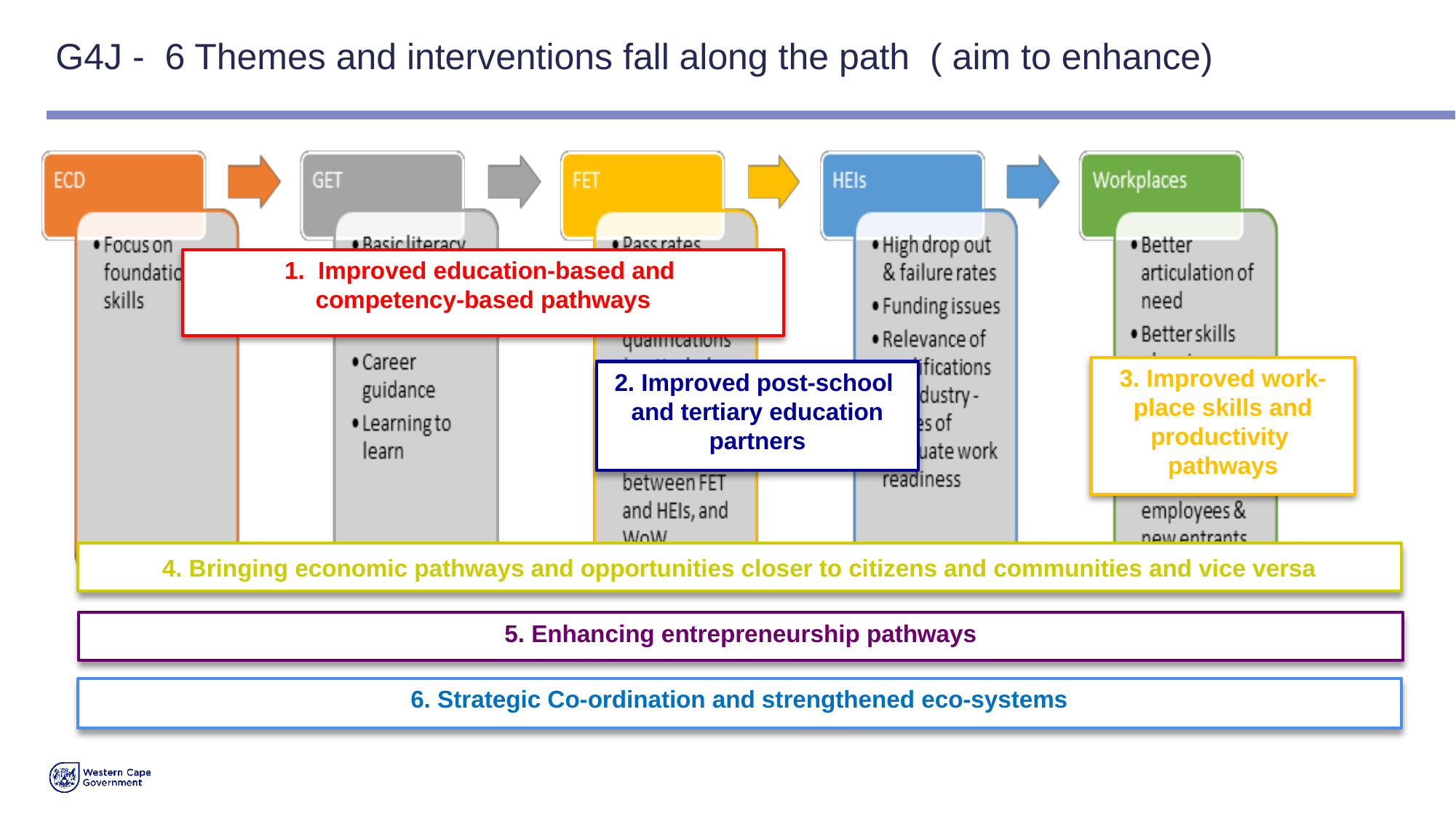

# G4J -  6 Themes and interventions fall along the path  ( aim to enhance)

1.  Improved education-based and
competency-based pathways
3. Improved work-place skills and productivity
pathways
2. Improved post-school
and tertiary education partners
4. Bringing economic pathways and opportunities closer to citizens and communities and vice versa

5. Enhancing entrepreneurship pathways

6. Strategic Co-ordination and strengthened eco-systems